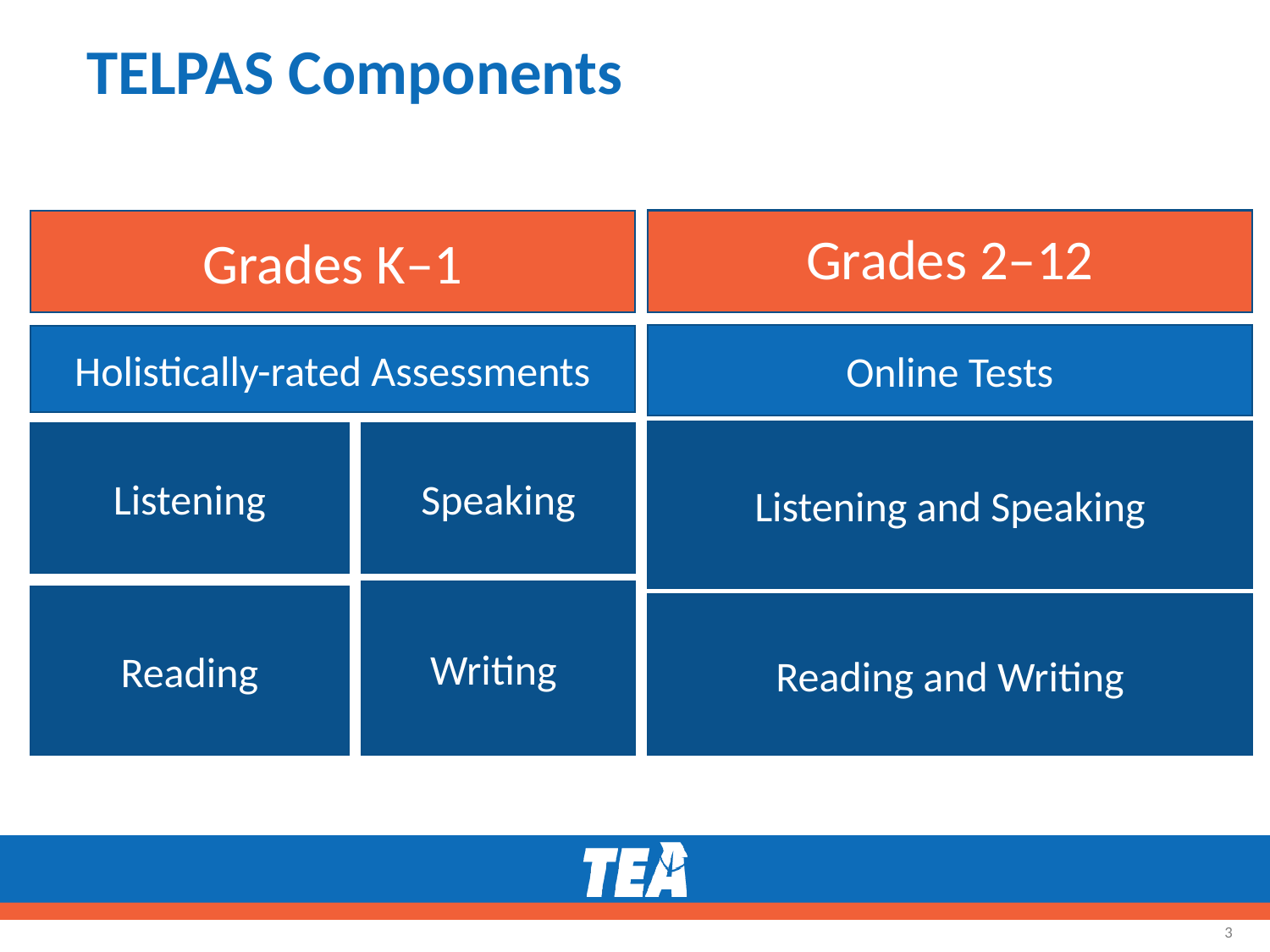

# TELPAS Components
Grades K–1
Holistically-rated Assessments
Listening
Speaking
Writing
Reading
Grades 2–12
Online Tests
Listening and Speaking
Reading and Writing
3